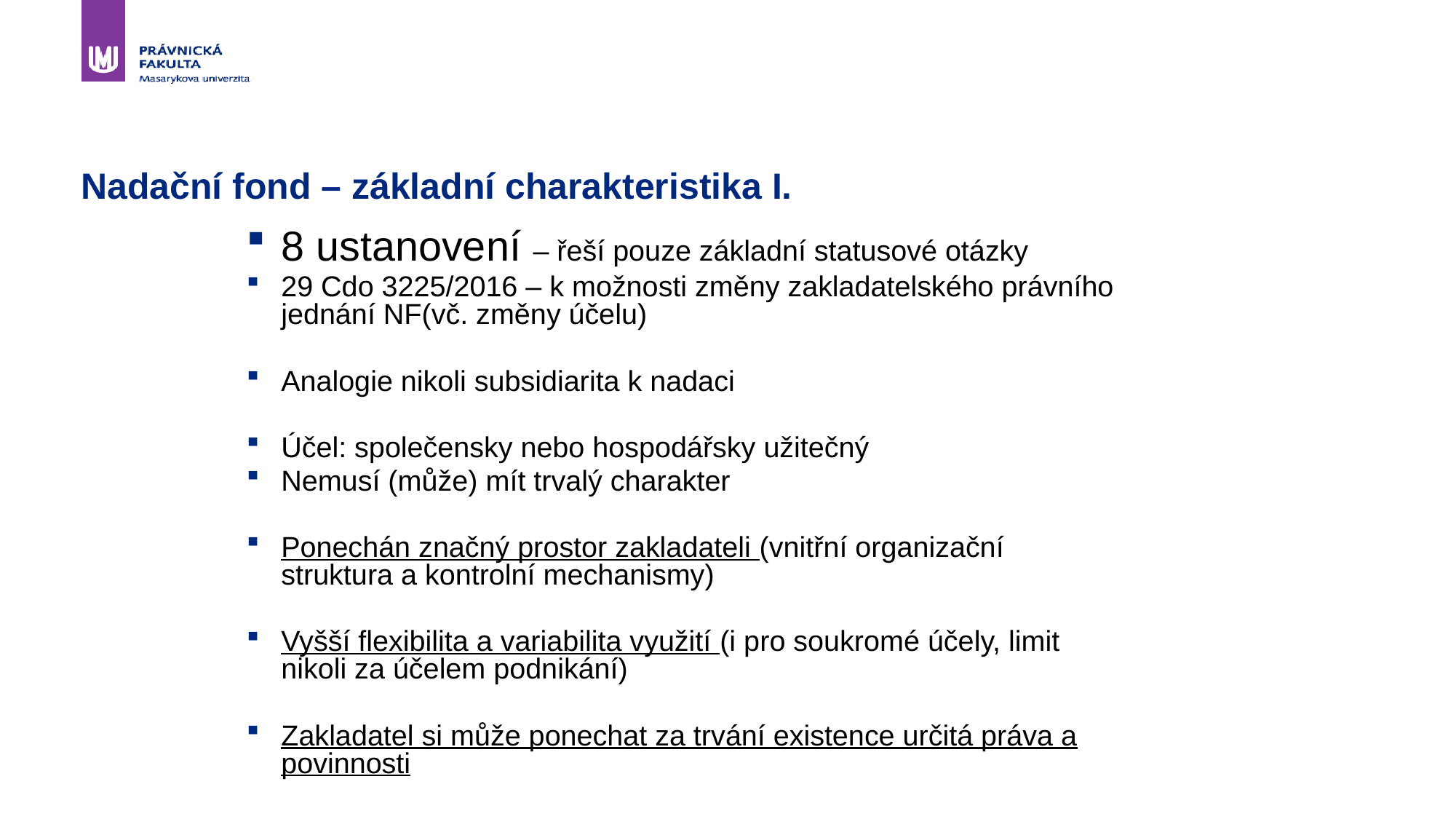

# Nadační fond – základní charakteristika I.
8 ustanovení – řeší pouze základní statusové otázky
29 Cdo 3225/2016 – k možnosti změny zakladatelského právního jednání NF(vč. změny účelu)

Analogie nikoli subsidiarita k nadaci

Účel: společensky nebo hospodářsky užitečný
Nemusí (může) mít trvalý charakter

Ponechán značný prostor zakladateli (vnitřní organizační struktura a kontrolní mechanismy)

Vyšší flexibilita a variabilita využití (i pro soukromé účely, limit nikoli za účelem podnikání)

Zakladatel si může ponechat za trvání existence určitá práva a povinnosti